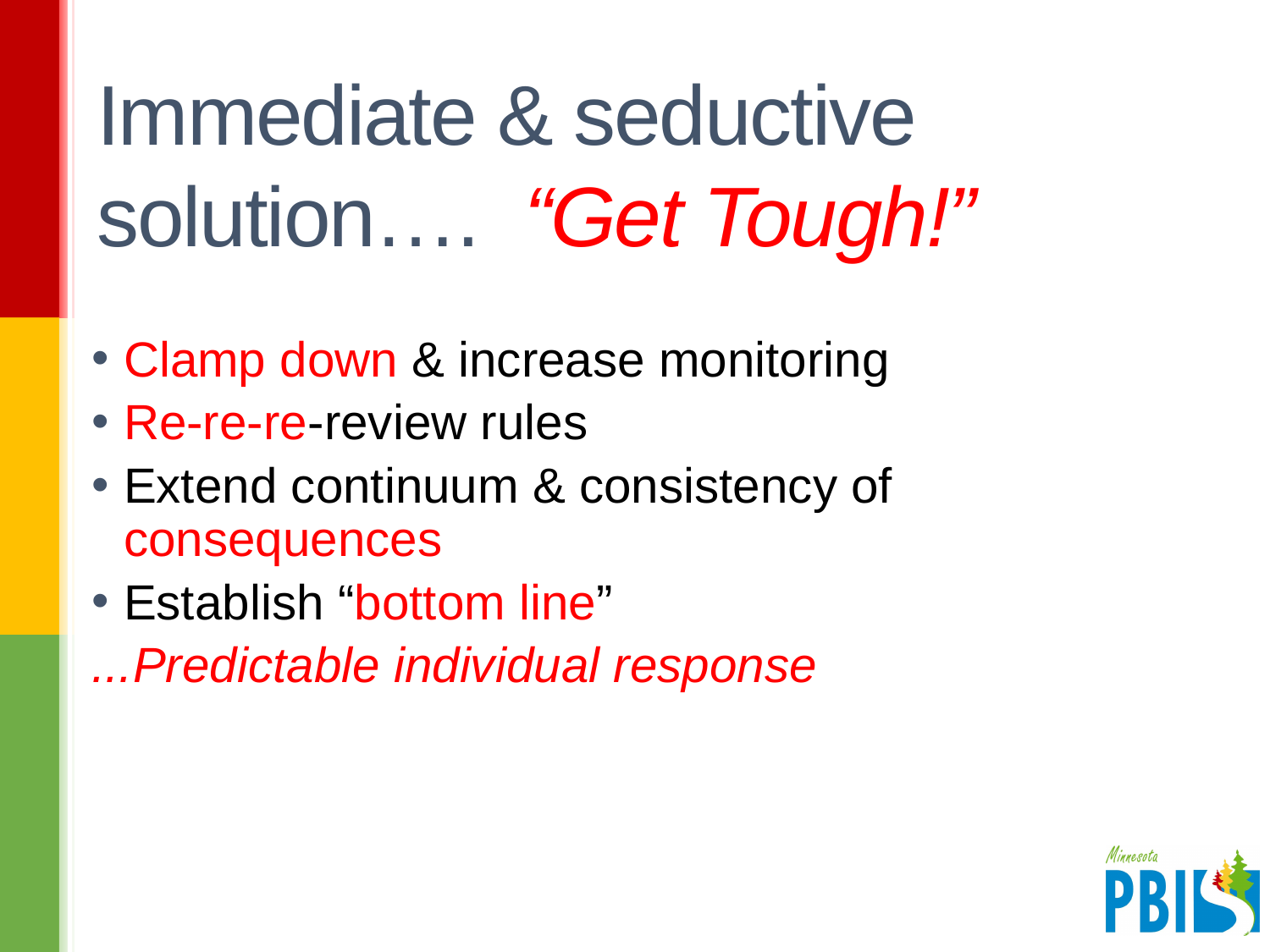

# Immediate & seductive solution….  “Get Tough!”
Clamp down & increase monitoring
Re-re-re-review rules
Extend continuum & consistency of consequences
Establish “bottom line”
...Predictable individual response